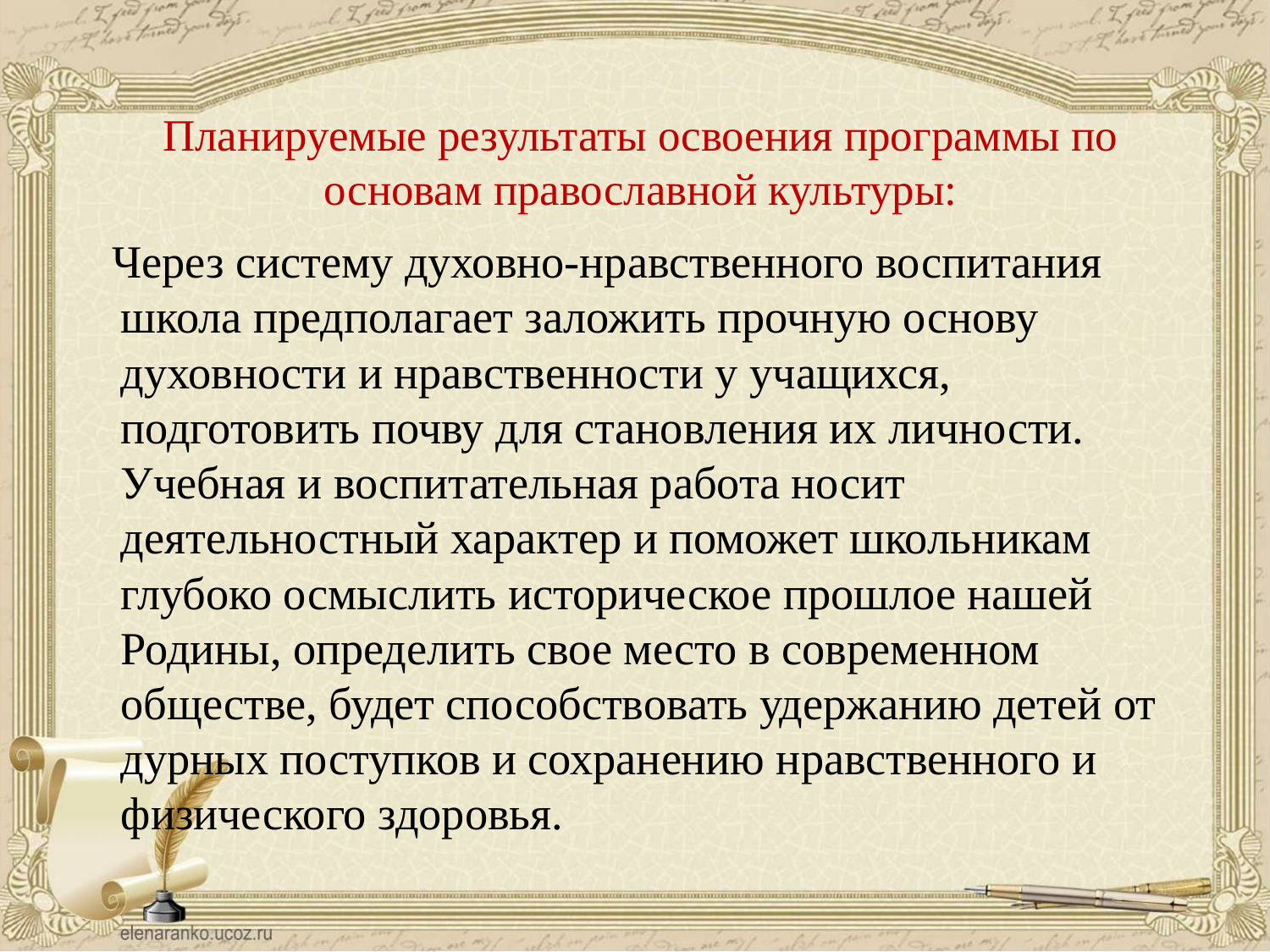

# Планируемые результаты освоения программы по основам православной культуры:
   Через систему духовно-нравственного воспитания школа предполагает заложить прочную основу духовности и нравственности у учащихся, подготовить почву для становления их личности. Учебная и воспитательная работа носит деятельностный характер и поможет школьникам глубоко осмыслить историческое прошлое нашей Родины, определить свое место в современном обществе, будет способствовать удержанию детей от дурных поступков и сохранению нравственного и физического здоровья.